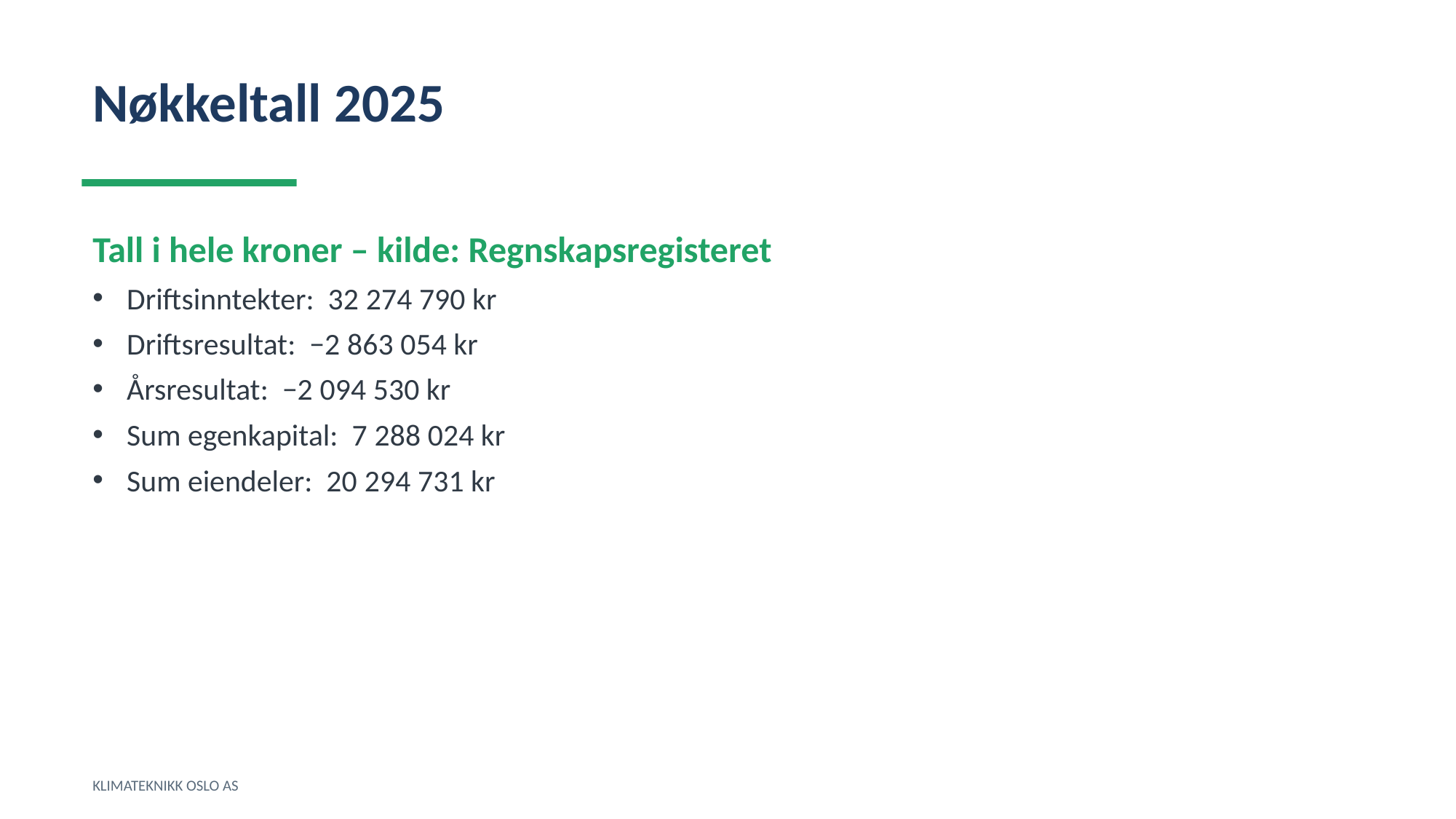

Nøkkeltall 2025

Tall i hele kroner – kilde: Regnskapsregisteret
Driftsinntekter:  32 274 790 kr
Driftsresultat:  −2 863 054 kr
Årsresultat:  −2 094 530 kr
Sum egenkapital:  7 288 024 kr
Sum eiendeler:  20 294 731 kr
KLIMATEKNIKK OSLO AS